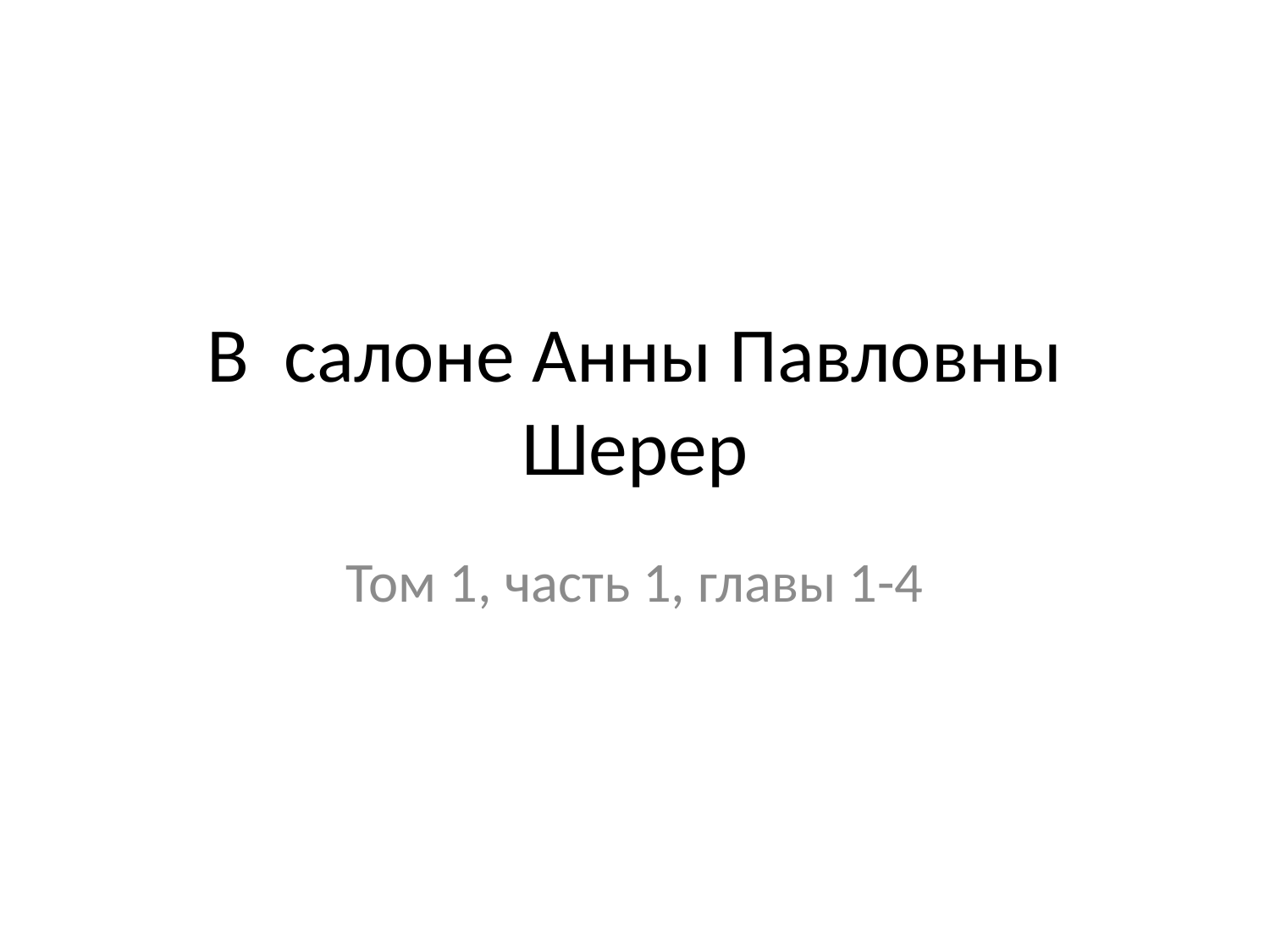

# В  салоне Анны Павловны Шерер
Том 1, часть 1, главы 1-4